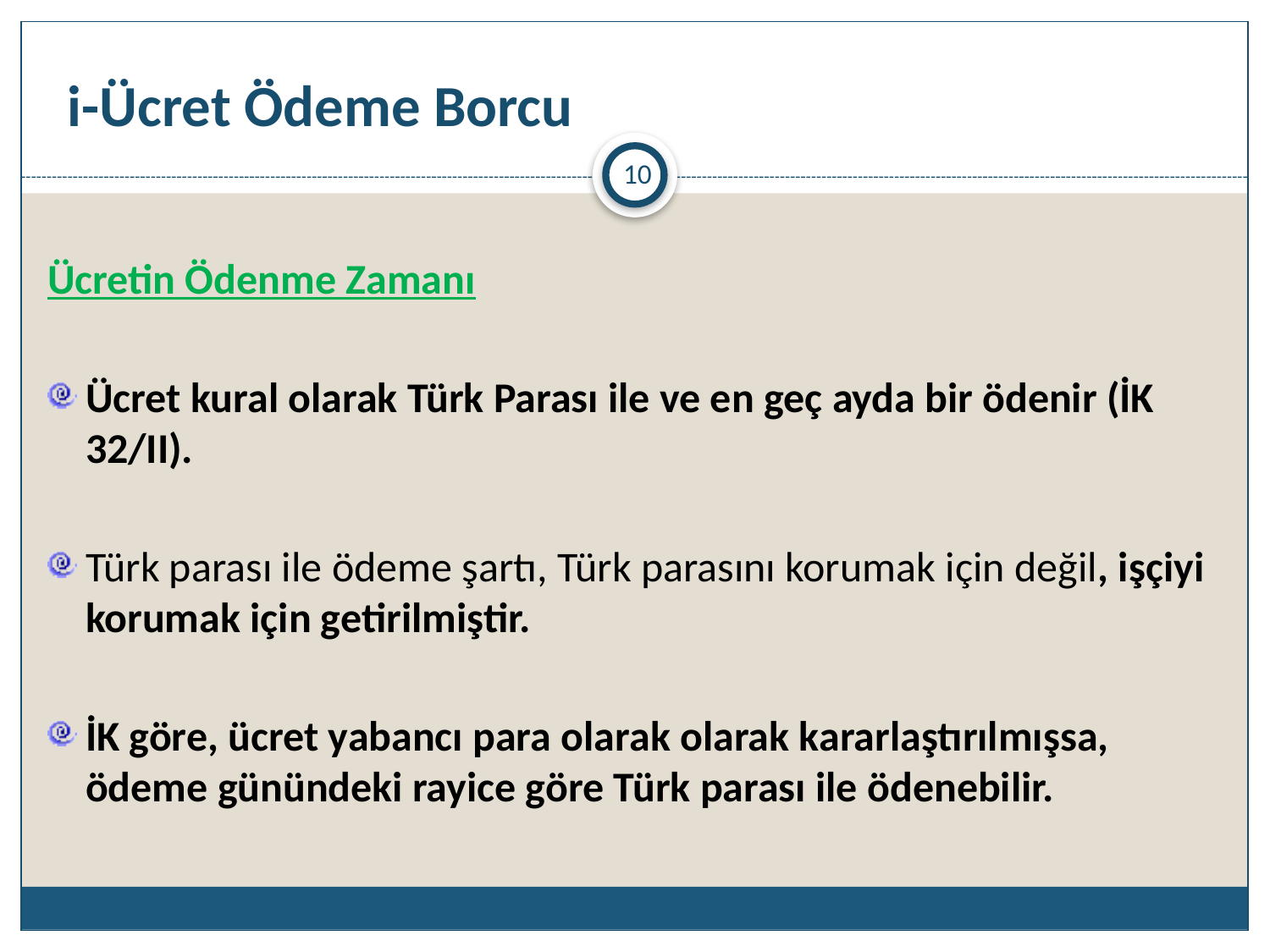

# i-Ücret Ödeme Borcu
10

Ücretin Ödenme Zamanı

Ücret kural olarak Türk Parası ile ve en geç ayda bir ödenir (İK 32/II).

Türk parası ile ödeme şartı, Türk parasını korumak için değil, işçiyi korumak için getirilmiştir.

İK göre, ücret yabancı para olarak olarak kararlaştırılmışsa, ödeme günündeki rayice göre Türk parası ile ödenebilir.